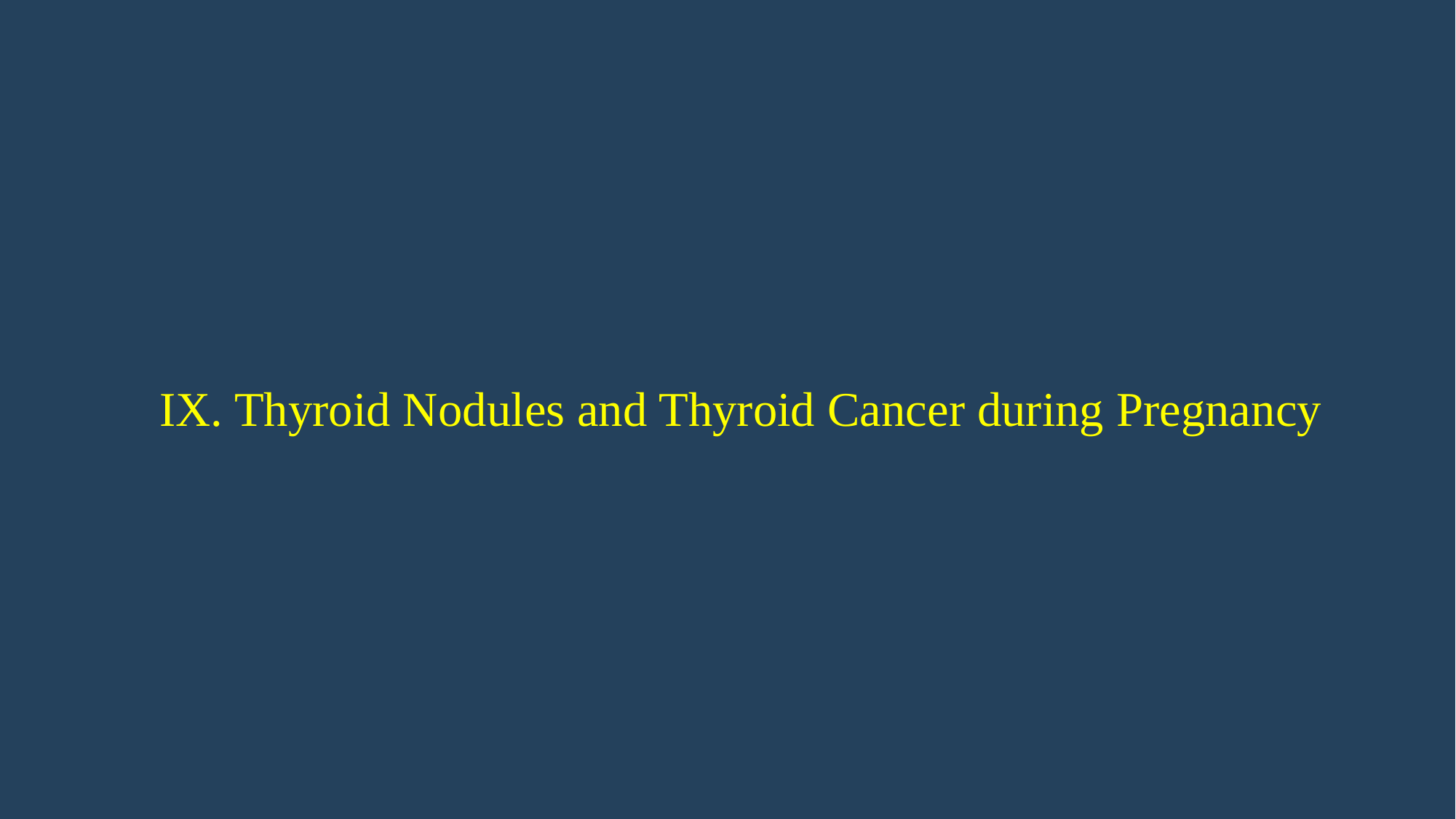

# IX. Thyroid Nodules and Thyroid Cancer during Pregnancy